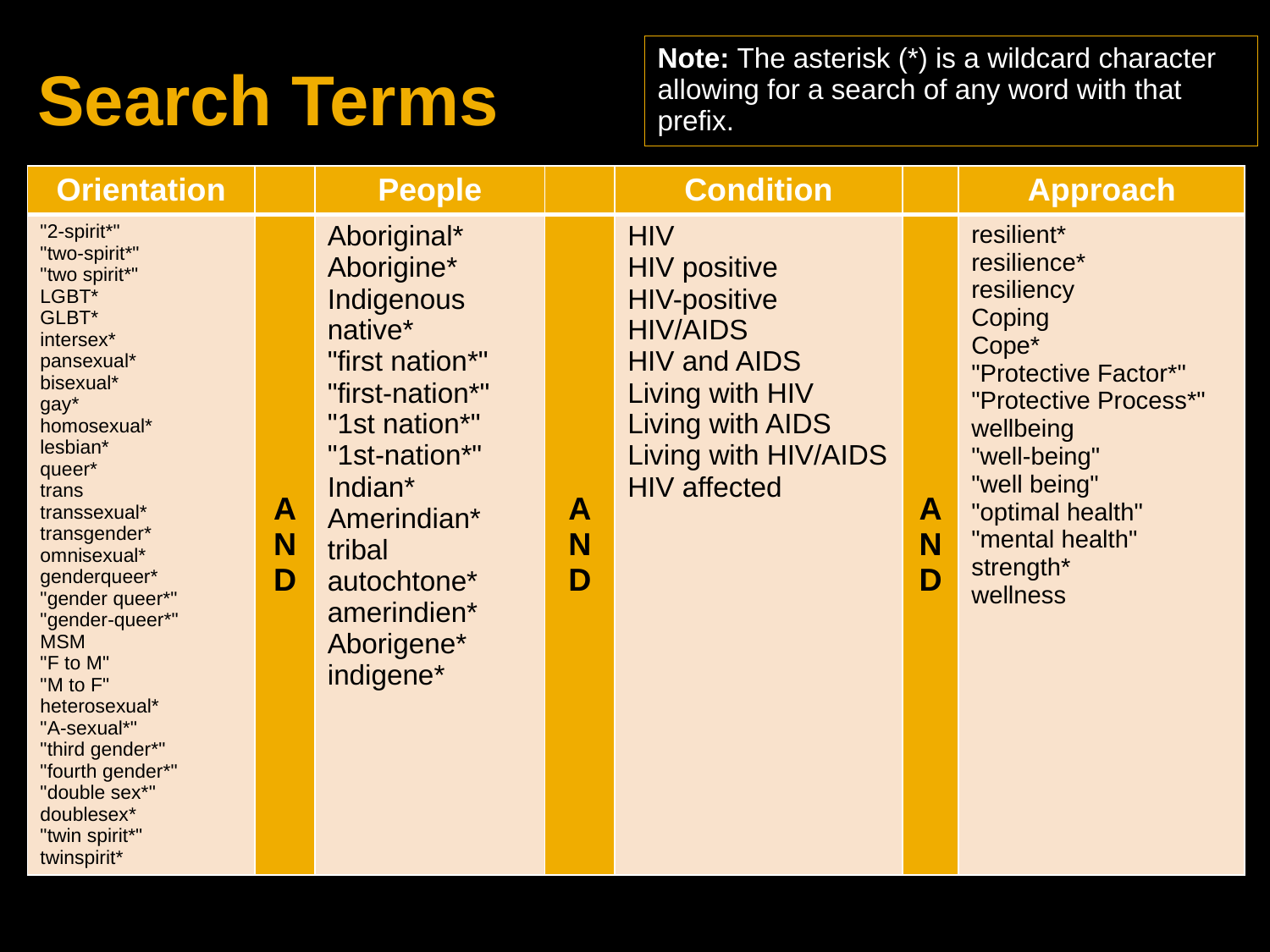

# Search Terms
Note: The asterisk (*) is a wildcard character allowing for a search of any word with that prefix.

| Orientation |  | People |  | Condition |  | Approach |
| --- | --- | --- | --- | --- | --- | --- |
| "2-spirit\*" "two-spirit\*" "two spirit\*" LGBT\* GLBT\* intersex\* pansexual\* bisexual\* gay\* homosexual\* lesbian\* queer\* trans transsexual\* transgender\* omnisexual\* genderqueer\* "gender queer\*" "gender-queer\*" MSM "F to M" "M to F" heterosexual\* "A-sexual\*" "third gender\*" "fourth gender\*" "double sex\*" doublesex\* "twin spirit\*" twinspirit\* | AND | Aboriginal\* Aborigine\* Indigenous native\* "first nation\*" "first-nation\*" "1st nation\*" "1st-nation\*" Indian\* Amerindian\* tribal autochtone\* amerindien\* Aborigene\* indigene\* | AND | HIV HIV positive HIV-positive HIV/AIDS HIV and AIDS Living with HIV Living with AIDS Living with HIV/AIDS HIV affected | AND | resilient\* resilience\* resiliency Coping Cope\* "Protective Factor\*" "Protective Process\*" wellbeing "well-being" "well being" "optimal health" "mental health" strength\* wellness |